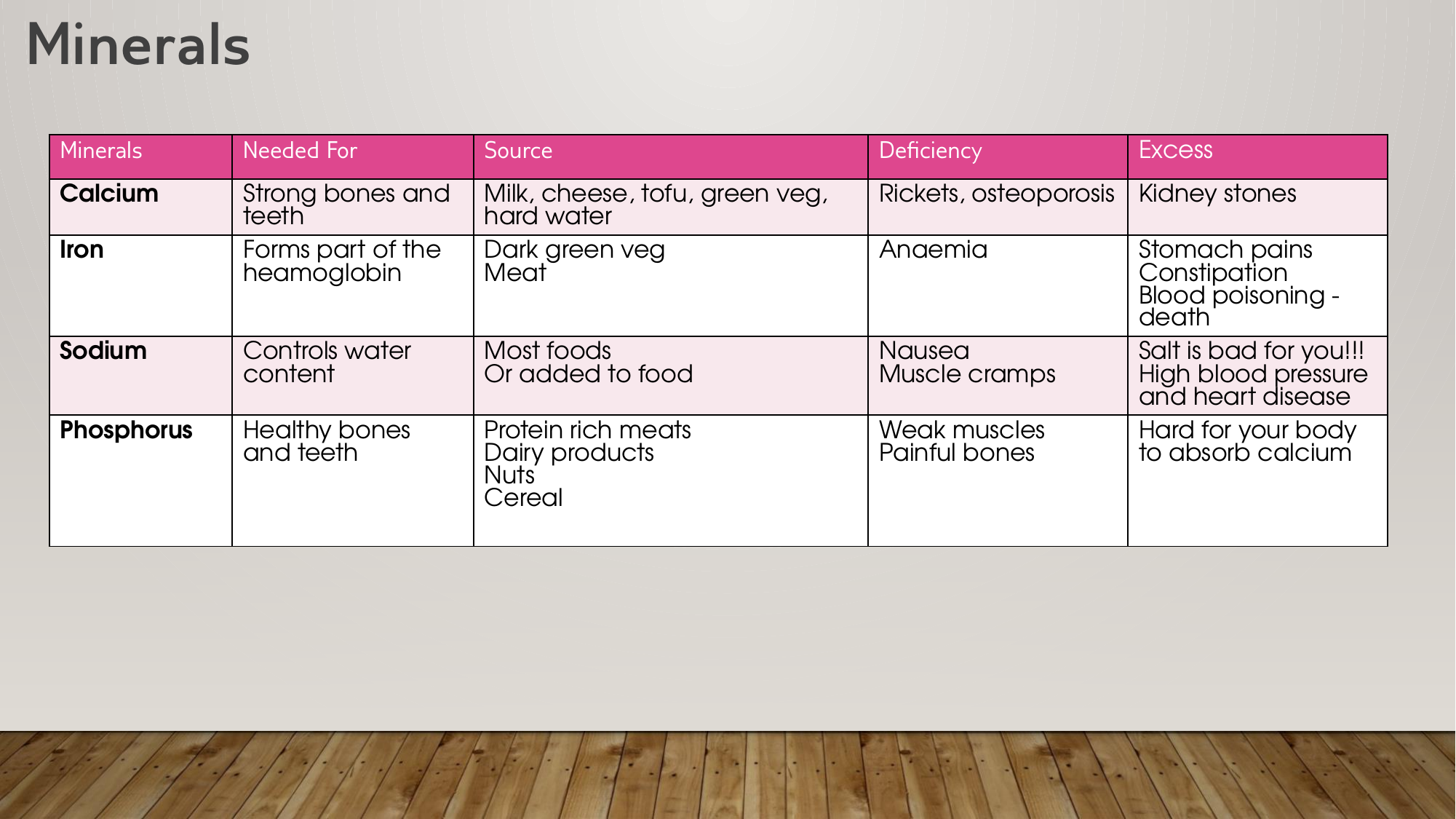

Minerals
| Minerals | Needed For | Source | Deficiency | Excess |
| --- | --- | --- | --- | --- |
| Calcium | Strong bones and teeth | Milk, cheese, tofu, green veg, hard water | Rickets, osteoporosis | Kidney stones |
| Iron | Forms part of the heamoglobin | Dark green veg Meat | Anaemia | Stomach pains Constipation Blood poisoning - death |
| Sodium | Controls water content | Most foods Or added to food | Nausea Muscle cramps | Salt is bad for you!!! High blood pressure and heart disease |
| Phosphorus | Healthy bones and teeth | Protein rich meats Dairy products Nuts Cereal | Weak muscles Painful bones | Hard for your body to absorb calcium |